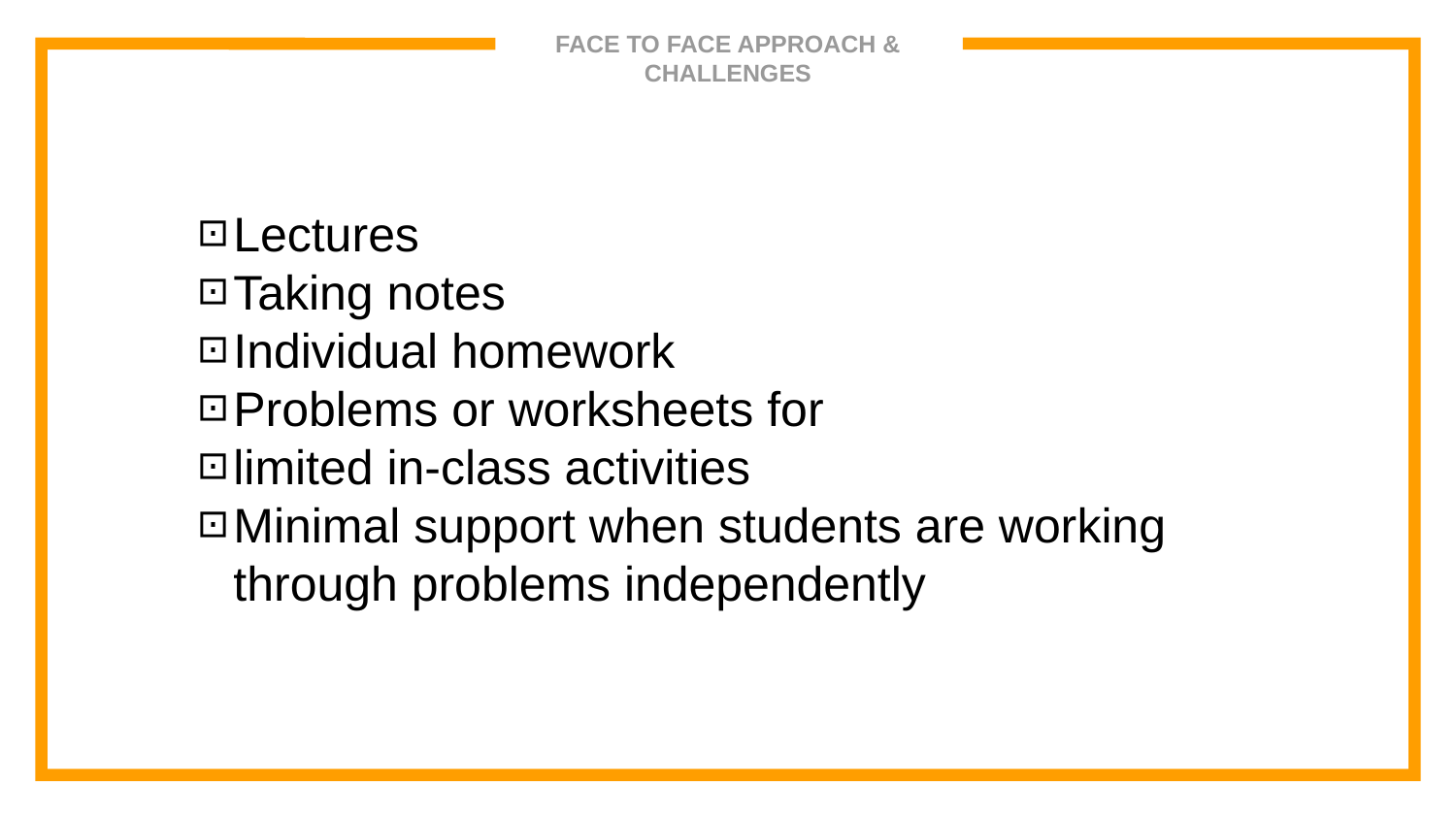

# FACE TO FACE APPROACH & CHALLENGES
Lectures
Taking notes
Individual homework
Problems or worksheets for
limited in-class activities
Minimal support when students are working through problems independently